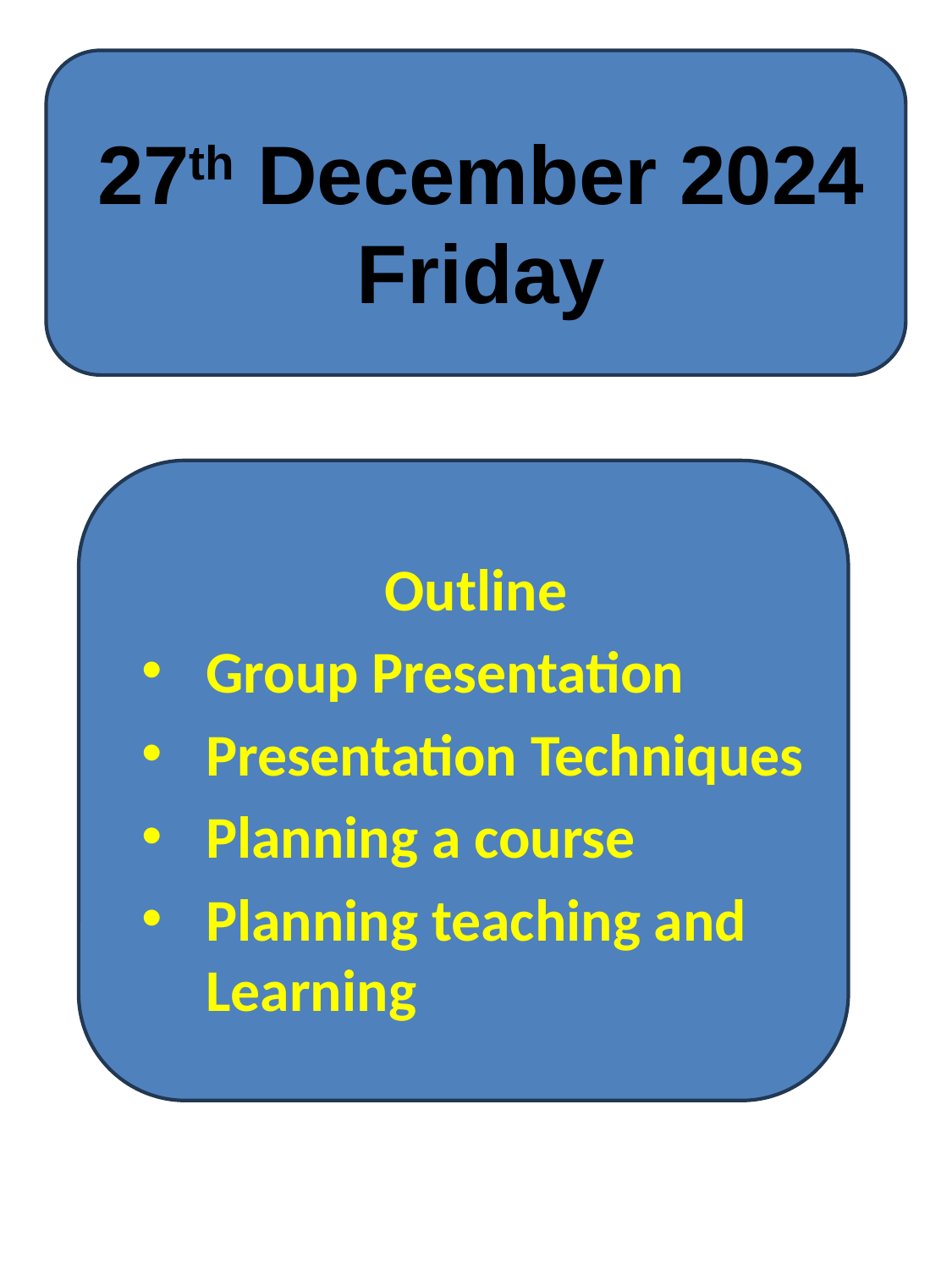

# 27th December 2024 Friday

Outline
Group Presentation
Presentation Techniques
Planning a course
Planning teaching and Learning